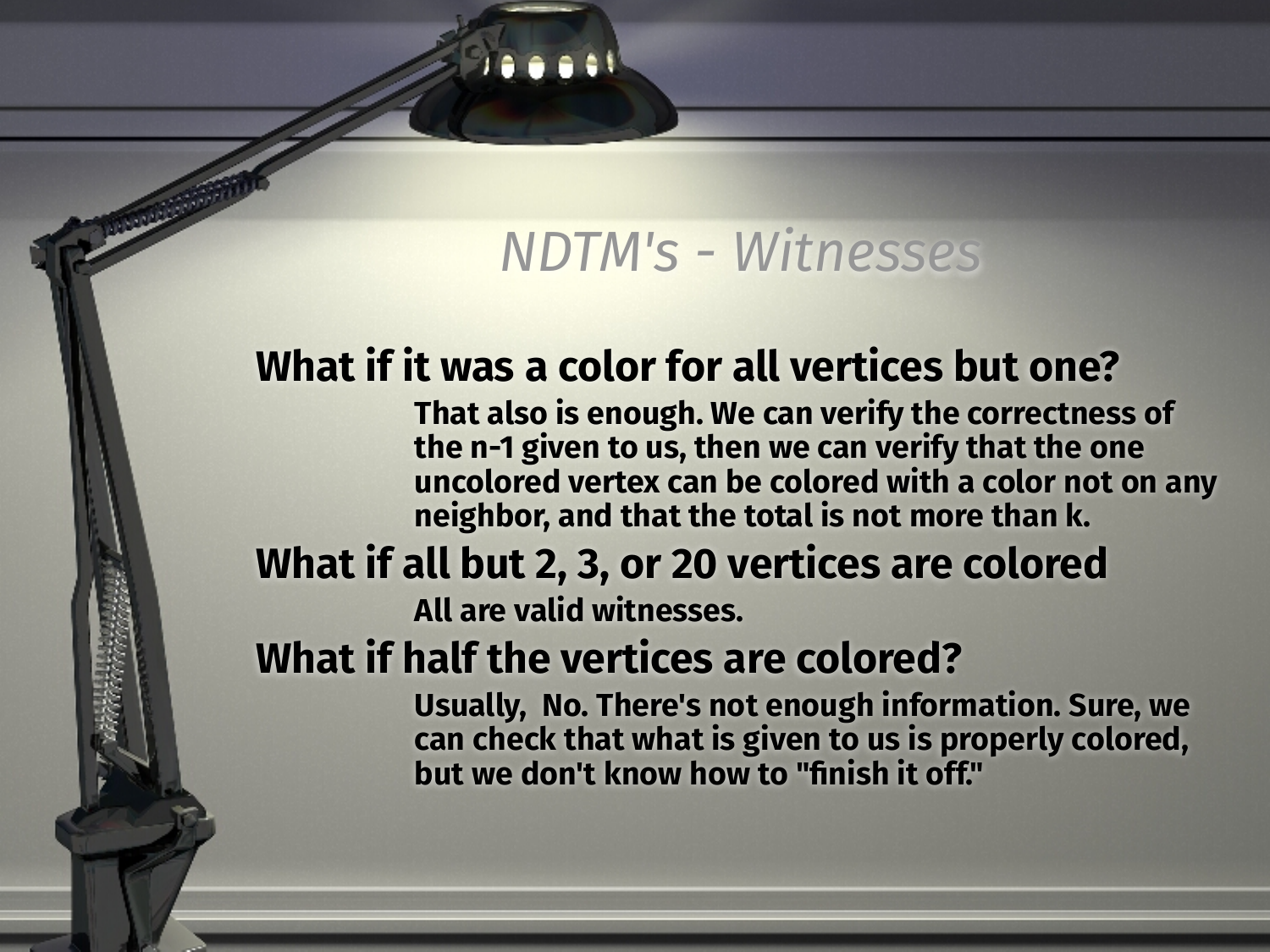

# NDTM's - Witnesses
What if it was a color for all vertices but one?
	That also is enough. We can verify the correctness of the n-1 given to us, then we can verify that the one uncolored vertex can be colored with a color not on any neighbor, and that the total is not more than k.
What if all but 2, 3, or 20 vertices are colored
	All are valid witnesses.
What if half the vertices are colored?
	Usually,  No. There's not enough information. Sure, we can check that what is given to us is properly colored, but we don't know how to "finish it off."